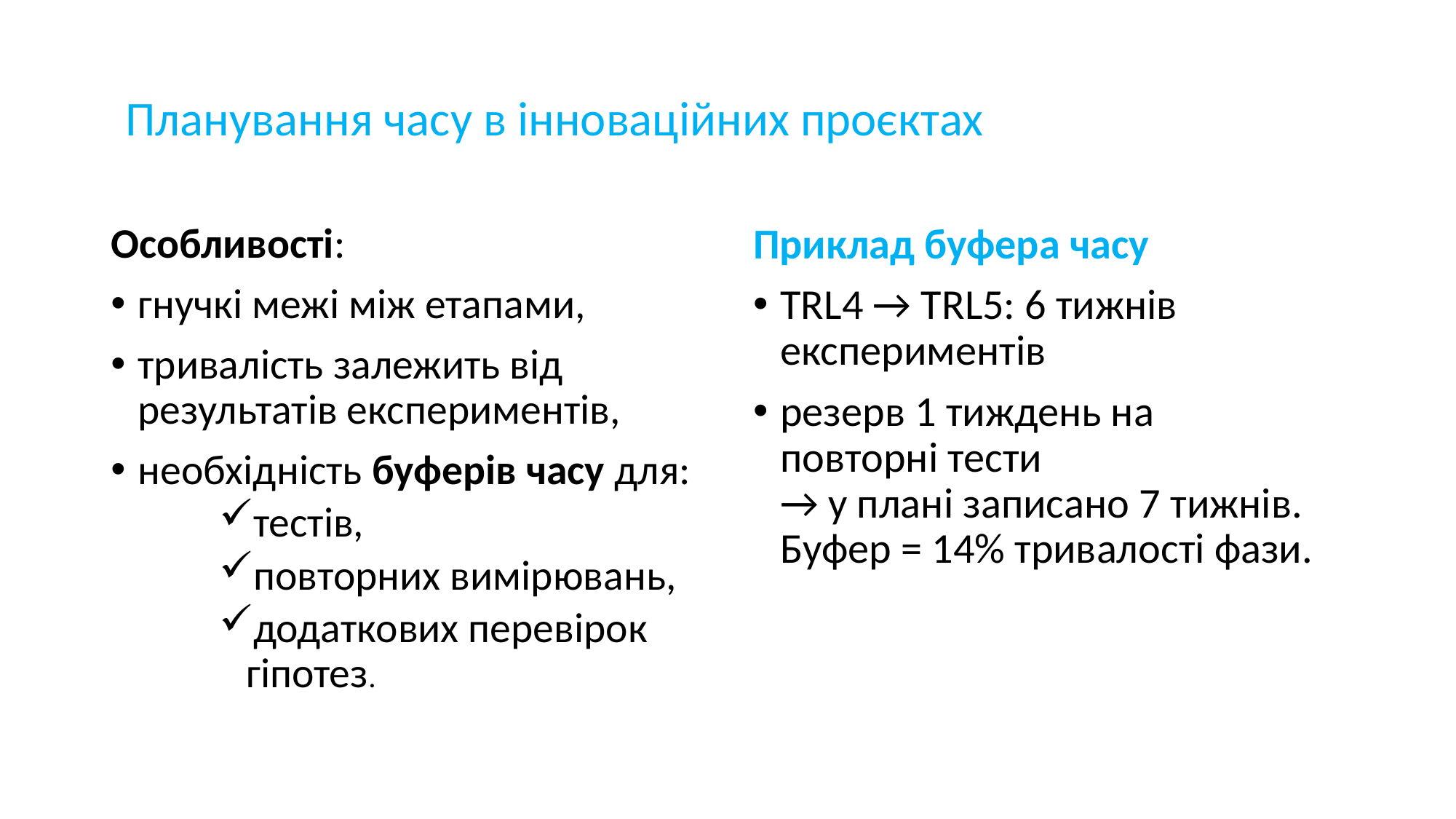

# Планування часу в інноваційних проєктах
Приклад буфера часу
TRL4 → TRL5: 6 тижнів експериментів
резерв 1 тиждень на повторні тести
→ у плані записано 7 тижнів.
Буфер = 14% тривалості фази.

Особливості:
гнучкі межі між етапами,
тривалість залежить від результатів експериментів,
необхідність буферів часу для:
тестів,
повторних вимірювань,
додаткових перевірок гіпотез.